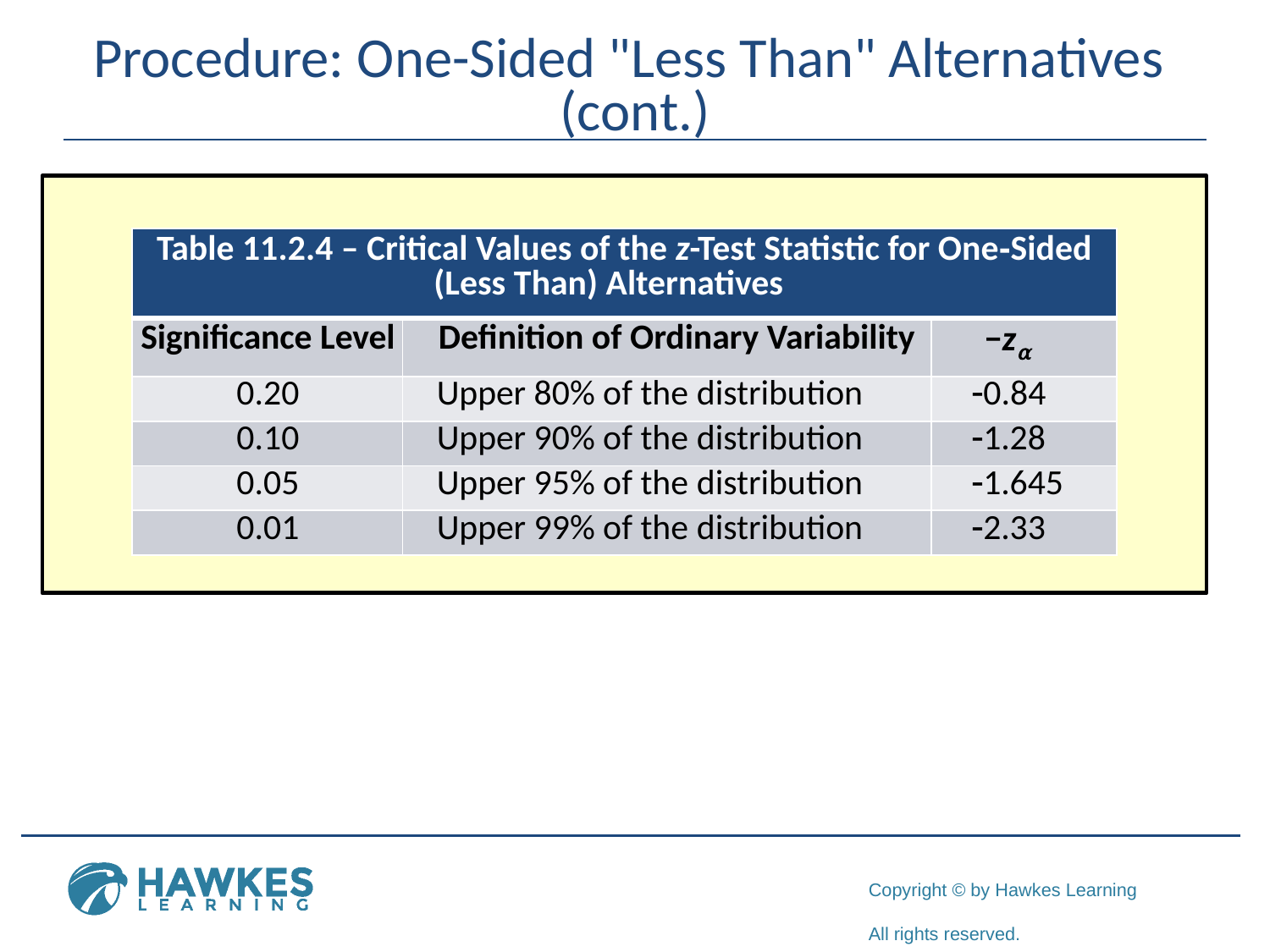

# Procedure: One-Sided "Less Than" Alternatives  (cont.)

| Table 11.2.4 – Critical Values of the z-Test Statistic for One‑Sided (Less Than) Alternatives |  |  |
| --- | --- | --- |
| Significance Level | Definition of Ordinary Variability | −zα |
| 0.20 | Upper 80% of the distribution | −0.84 |
| 0.10 | Upper 90% of the distribution | −1.28 |
| 0.05 | Upper 95% of the distribution | −1.645 |
| 0.01 | Upper 99% of the distribution | −2.33 |